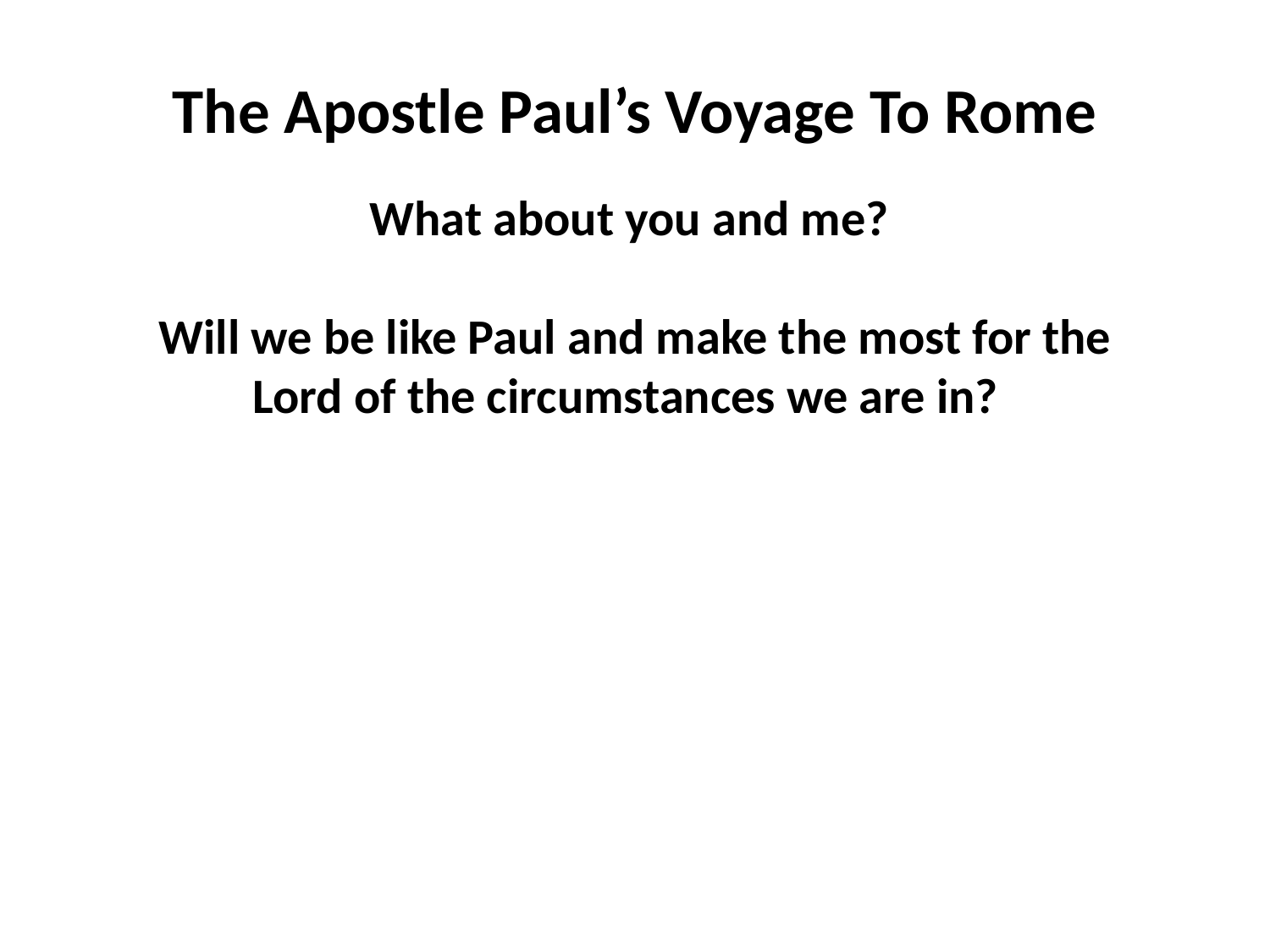

The Apostle Paul’s Voyage To Rome
What about you and me?

Will we be like Paul and make the most for the Lord of the circumstances we are in?